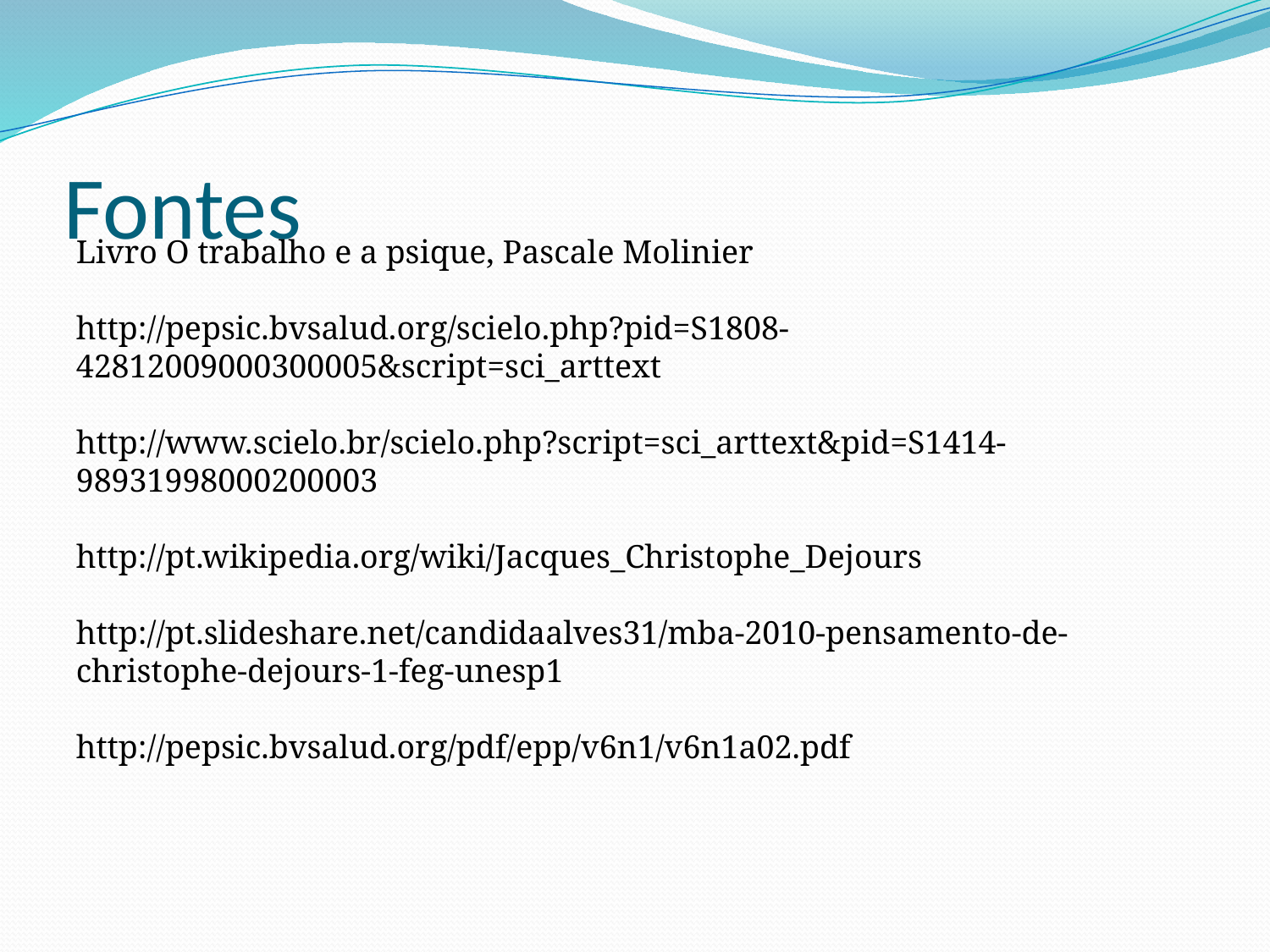

# Fontes
Livro O trabalho e a psique, Pascale Molinier

http://pepsic.bvsalud.org/scielo.php?pid=S1808-42812009000300005&script=sci_arttext

http://www.scielo.br/scielo.php?script=sci_arttext&pid=S1414-98931998000200003

http://pt.wikipedia.org/wiki/Jacques_Christophe_Dejours

http://pt.slideshare.net/candidaalves31/mba-2010-pensamento-de-christophe-dejours-1-feg-unesp1

http://pepsic.bvsalud.org/pdf/epp/v6n1/v6n1a02.pdf